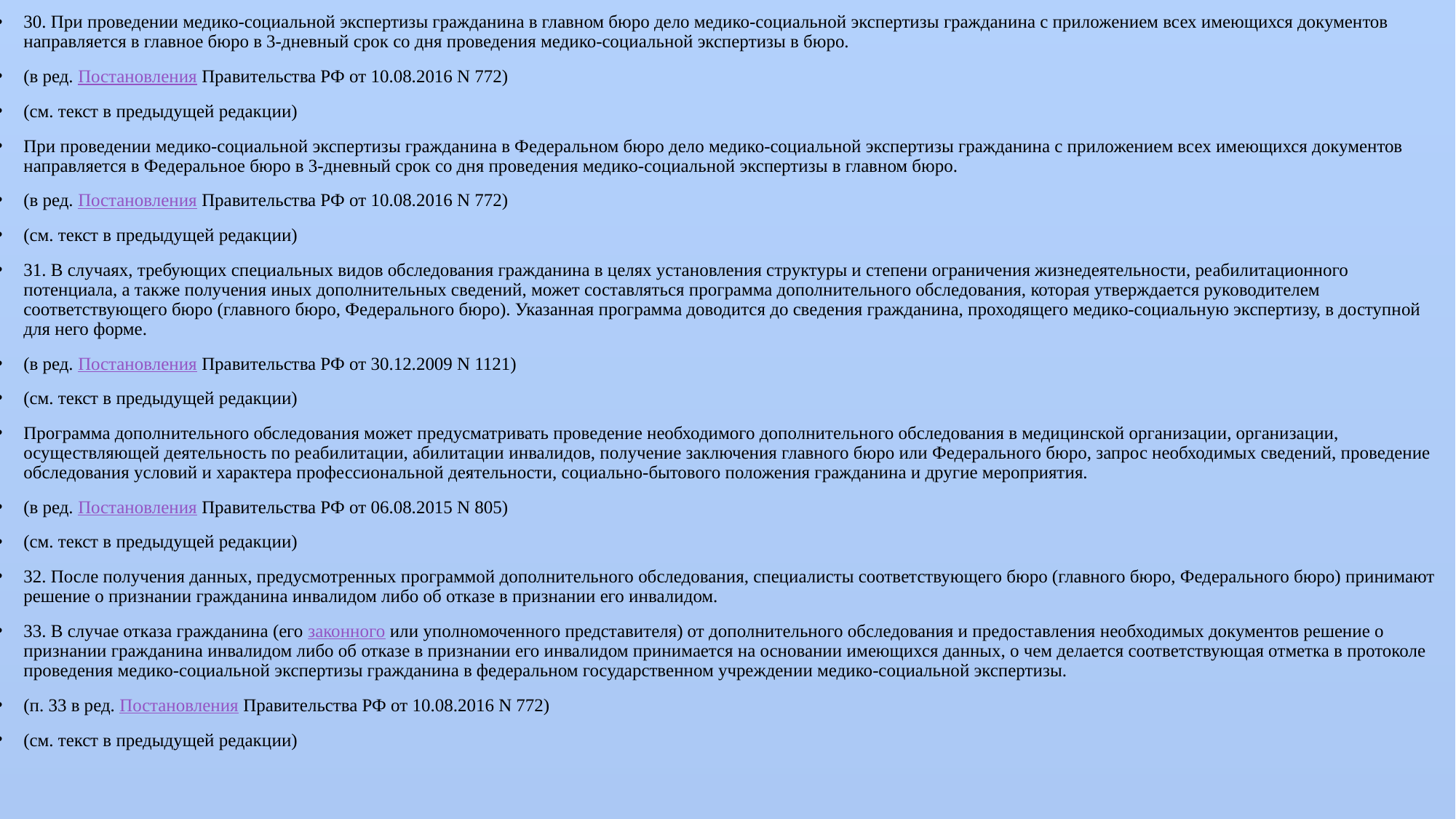

30. При проведении медико-социальной экспертизы гражданина в главном бюро дело медико-социальной экспертизы гражданина с приложением всех имеющихся документов направляется в главное бюро в 3-дневный срок со дня проведения медико-социальной экспертизы в бюро.
(в ред. Постановления Правительства РФ от 10.08.2016 N 772)
(см. текст в предыдущей редакции)
При проведении медико-социальной экспертизы гражданина в Федеральном бюро дело медико-социальной экспертизы гражданина с приложением всех имеющихся документов направляется в Федеральное бюро в 3-дневный срок со дня проведения медико-социальной экспертизы в главном бюро.
(в ред. Постановления Правительства РФ от 10.08.2016 N 772)
(см. текст в предыдущей редакции)
31. В случаях, требующих специальных видов обследования гражданина в целях установления структуры и степени ограничения жизнедеятельности, реабилитационного потенциала, а также получения иных дополнительных сведений, может составляться программа дополнительного обследования, которая утверждается руководителем соответствующего бюро (главного бюро, Федерального бюро). Указанная программа доводится до сведения гражданина, проходящего медико-социальную экспертизу, в доступной для него форме.
(в ред. Постановления Правительства РФ от 30.12.2009 N 1121)
(см. текст в предыдущей редакции)
Программа дополнительного обследования может предусматривать проведение необходимого дополнительного обследования в медицинской организации, организации, осуществляющей деятельность по реабилитации, абилитации инвалидов, получение заключения главного бюро или Федерального бюро, запрос необходимых сведений, проведение обследования условий и характера профессиональной деятельности, социально-бытового положения гражданина и другие мероприятия.
(в ред. Постановления Правительства РФ от 06.08.2015 N 805)
(см. текст в предыдущей редакции)
32. После получения данных, предусмотренных программой дополнительного обследования, специалисты соответствующего бюро (главного бюро, Федерального бюро) принимают решение о признании гражданина инвалидом либо об отказе в признании его инвалидом.
33. В случае отказа гражданина (его законного или уполномоченного представителя) от дополнительного обследования и предоставления необходимых документов решение о признании гражданина инвалидом либо об отказе в признании его инвалидом принимается на основании имеющихся данных, о чем делается соответствующая отметка в протоколе проведения медико-социальной экспертизы гражданина в федеральном государственном учреждении медико-социальной экспертизы.
(п. 33 в ред. Постановления Правительства РФ от 10.08.2016 N 772)
(см. текст в предыдущей редакции)